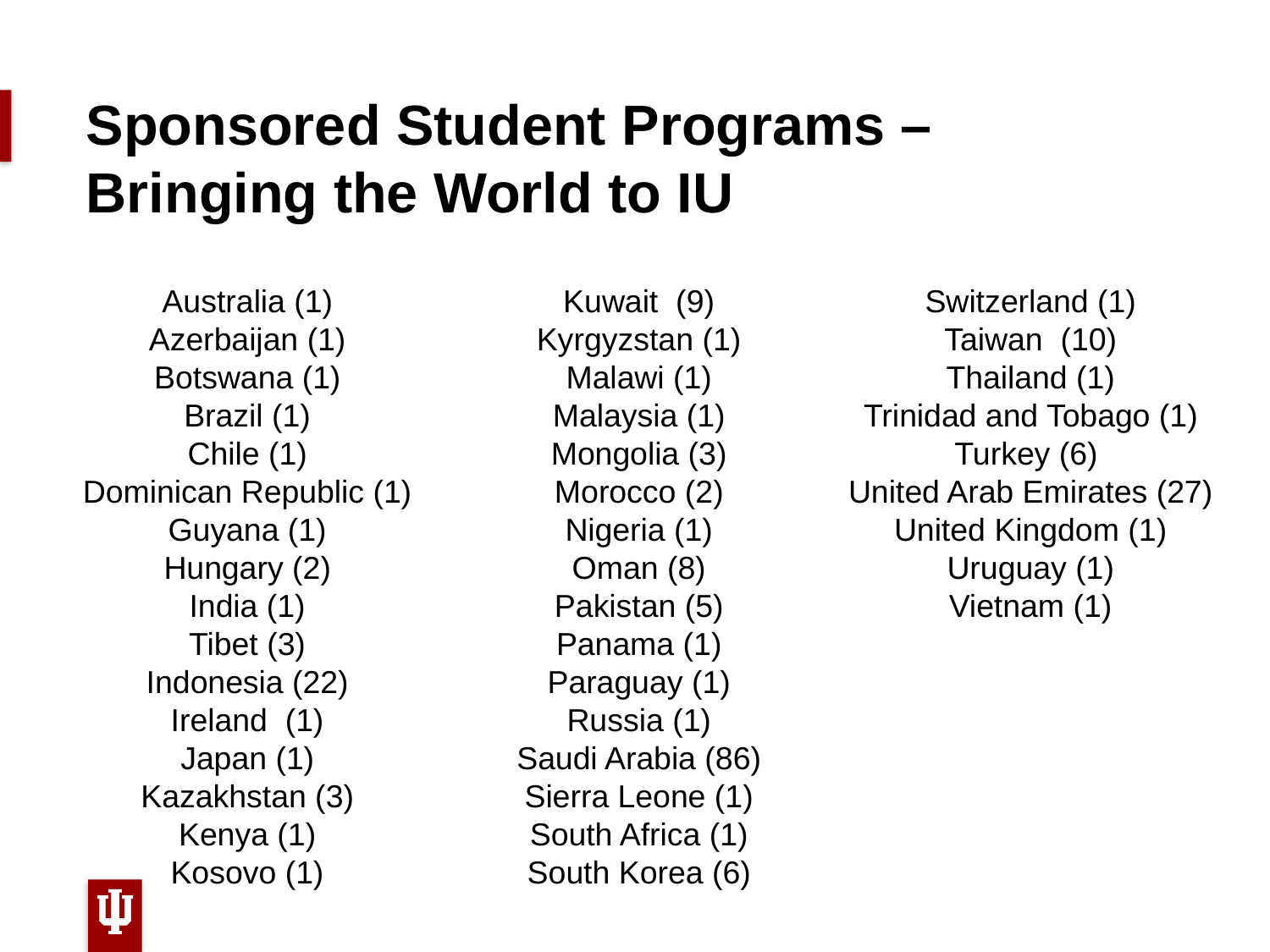

Sponsored Student Programs – Bringing the World to IU

Australia (1)
Azerbaijan (1)
Botswana (1)
Brazil (1)
Chile (1)
Dominican Republic (1)
Guyana (1)
Hungary (2)
India (1)
Tibet (3)
Indonesia (22)
Ireland  (1)
Japan (1)
Kazakhstan (3)
Kenya (1)
Kosovo (1)
Kuwait  (9)
Kyrgyzstan (1)
Malawi (1)
Malaysia (1)
Mongolia (3)
Morocco (2)
Nigeria (1)
Oman (8)
Pakistan (5)
Panama (1)
Paraguay (1)
Russia (1)
Saudi Arabia (86)
Sierra Leone (1)
South Africa (1)
South Korea (6)
Switzerland (1)
Taiwan  (10)
Thailand (1)
Trinidad and Tobago (1)
Turkey (6)
United Arab Emirates (27)
United Kingdom (1)
Uruguay (1)
Vietnam (1)